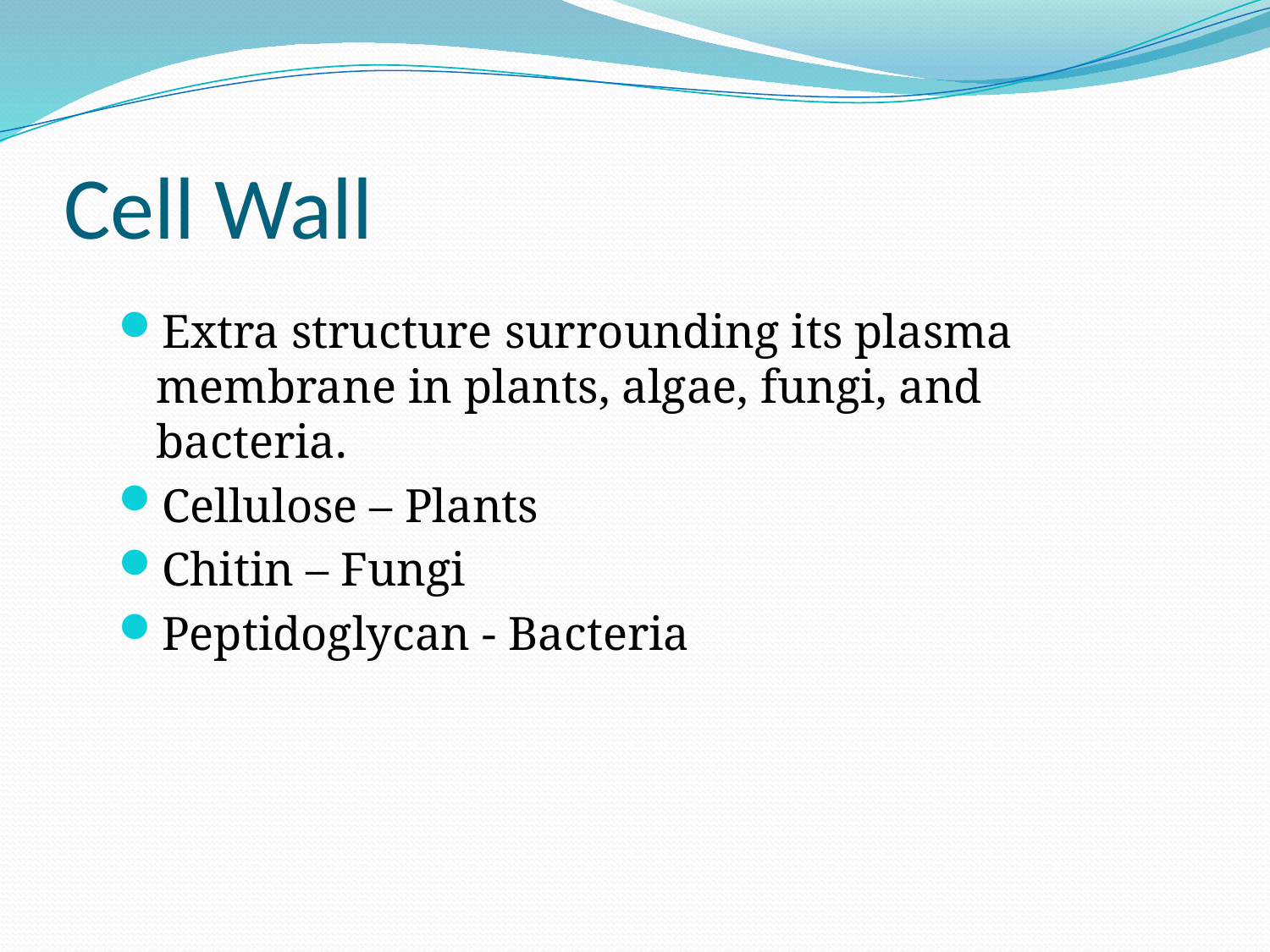

# Cell Wall
Extra structure surrounding its plasma membrane in plants, algae, fungi, and bacteria.
Cellulose – Plants
Chitin – Fungi
Peptidoglycan - Bacteria